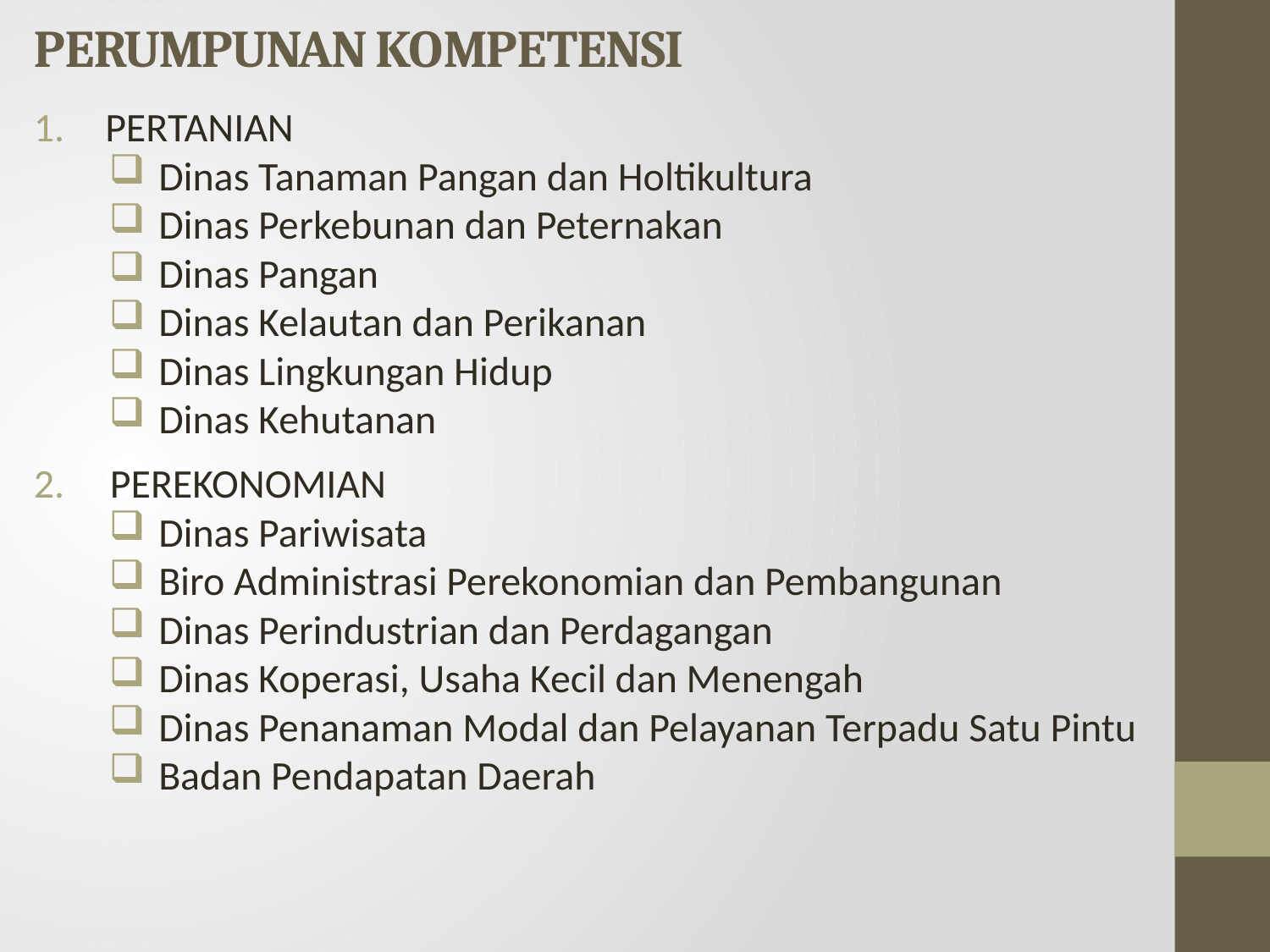

# PERUMPUNAN KOMPETENSI
PERTANIAN
Dinas Tanaman Pangan dan Holtikultura
Dinas Perkebunan dan Peternakan
Dinas Pangan
Dinas Kelautan dan Perikanan
Dinas Lingkungan Hidup
Dinas Kehutanan
2.     PEREKONOMIAN
Dinas Pariwisata
Biro Administrasi Perekonomian dan Pembangunan
Dinas Perindustrian dan Perdagangan
Dinas Koperasi, Usaha Kecil dan Menengah
Dinas Penanaman Modal dan Pelayanan Terpadu Satu Pintu
Badan Pendapatan Daerah